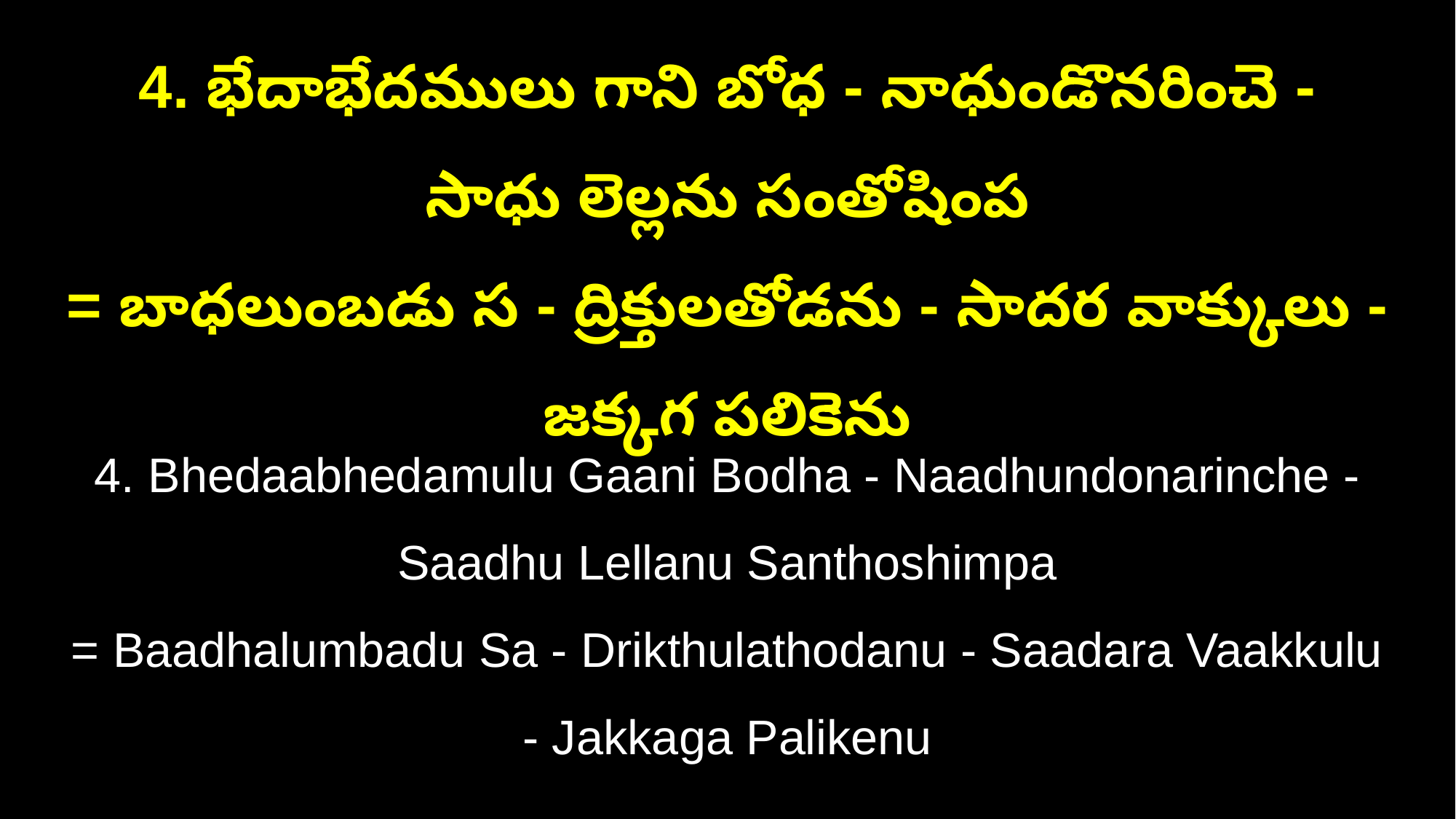

4. భేదాభేదములు గాని బోధ - నాధుండొనరించె - సాధు లెల్లను సంతోషింప
= బాధలుంబడు స - ద్రిక్తులతోడను - సాదర వాక్కులు - జక్కగ పలికెను
4. Bhedaabhedamulu Gaani Bodha - Naadhundonarinche - Saadhu Lellanu Santhoshimpa
= Baadhalumbadu Sa - Drikthulathodanu - Saadara Vaakkulu - Jakkaga Palikenu